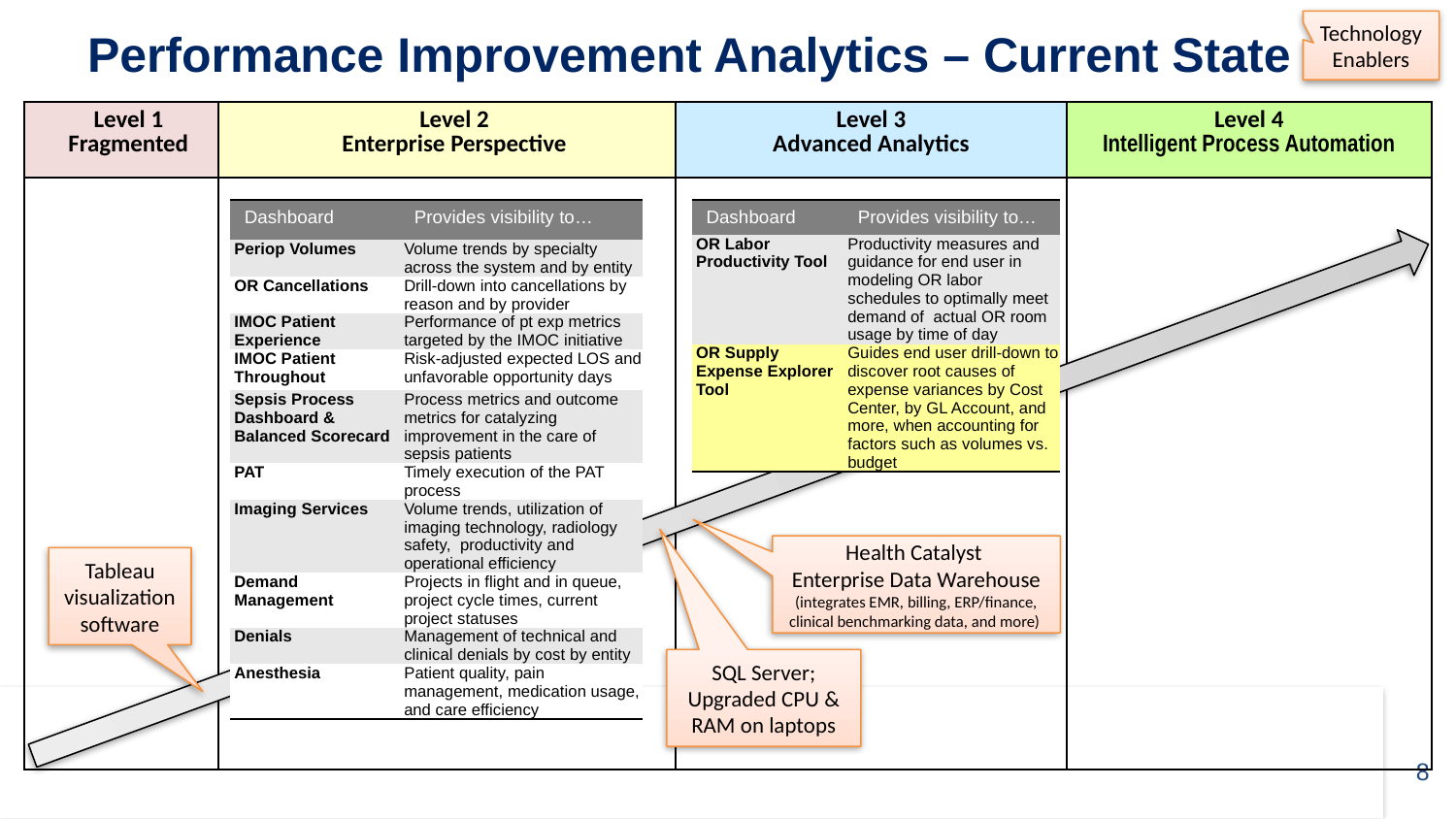

Technology Enablers
# Performance Improvement Analytics – Current State
| Level 1 Fragmented | Level 2 Enterprise Perspective | Level 3 Advanced Analytics | Level 4 Intelligent Process Automation |
| --- | --- | --- | --- |
|  |  |  |  |
| Dashboard | Provides visibility to… |
| --- | --- |
| Periop Volumes | Volume trends by specialty across the system and by entity |
| OR Cancellations | Drill-down into cancellations by reason and by provider |
| IMOC Patient Experience | Performance of pt exp metrics targeted by the IMOC initiative |
| IMOC Patient Throughout | Risk-adjusted expected LOS and unfavorable opportunity days |
| Sepsis Process Dashboard & Balanced Scorecard | Process metrics and outcome metrics for catalyzing improvement in the care of sepsis patients |
| PAT | Timely execution of the PAT process |
| Imaging Services | Volume trends, utilization of imaging technology, radiology safety, productivity and operational efficiency |
| Demand Management | Projects in flight and in queue, project cycle times, current project statuses |
| Denials | Management of technical and clinical denials by cost by entity |
| Anesthesia | Patient quality, pain management, medication usage, and care efficiency |
| Dashboard | Provides visibility to… |
| --- | --- |
| OR Labor Productivity Tool | Productivity measures and guidance for end user in modeling OR labor schedules to optimally meet demand of actual OR room usage by time of day |
| OR Supply Expense Explorer Tool | Guides end user drill-down to discover root causes of expense variances by Cost Center, by GL Account, and more, when accounting for factors such as volumes vs. budget |
Health Catalyst
Enterprise Data Warehouse
(integrates EMR, billing, ERP/finance, clinical benchmarking data, and more)
Tableau visualization software
SQL Server;
Upgraded CPU & RAM on laptops